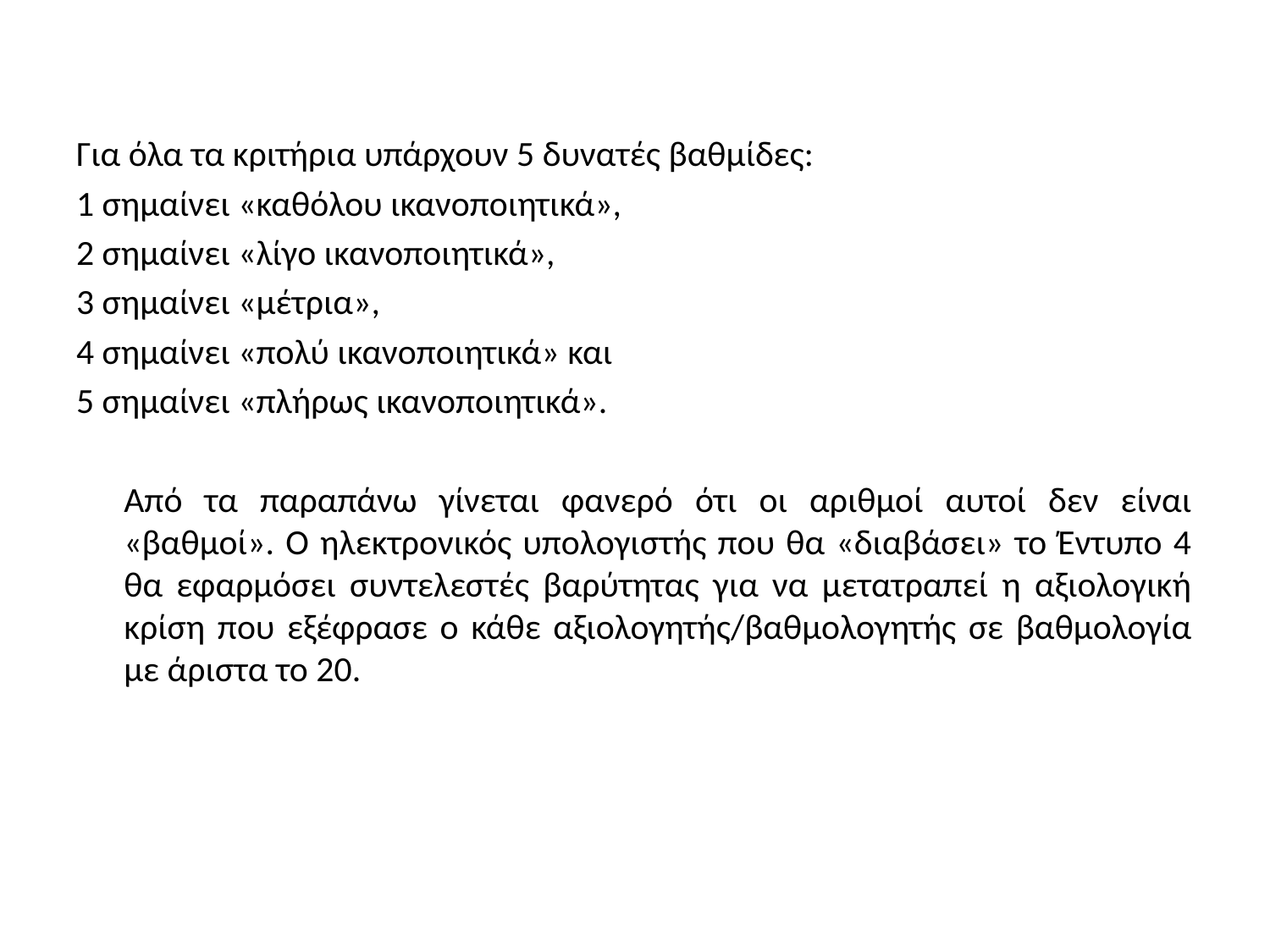

Για όλα τα κριτήρια υπάρχουν 5 δυνατές βαθμίδες:
1 σημαίνει «καθόλου ικανοποιητικά»,
2 σημαίνει «λίγο ικανοποιητικά»,
3 σημαίνει «μέτρια»,
4 σημαίνει «πολύ ικανοποιητικά» και
5 σημαίνει «πλήρως ικανοποιητικά».

	Από τα παραπάνω γίνεται φανερό ότι οι αριθμοί αυτοί δεν είναι «βαθμοί». Ο ηλεκτρονικός υπολογιστής που θα «διαβάσει» το Έντυπο 4 θα εφαρμόσει συντελεστές βαρύτητας για να μετατραπεί η αξιολογική κρίση που εξέφρασε ο κάθε αξιολογητής/βαθμολογητής σε βαθμολογία με άριστα το 20.